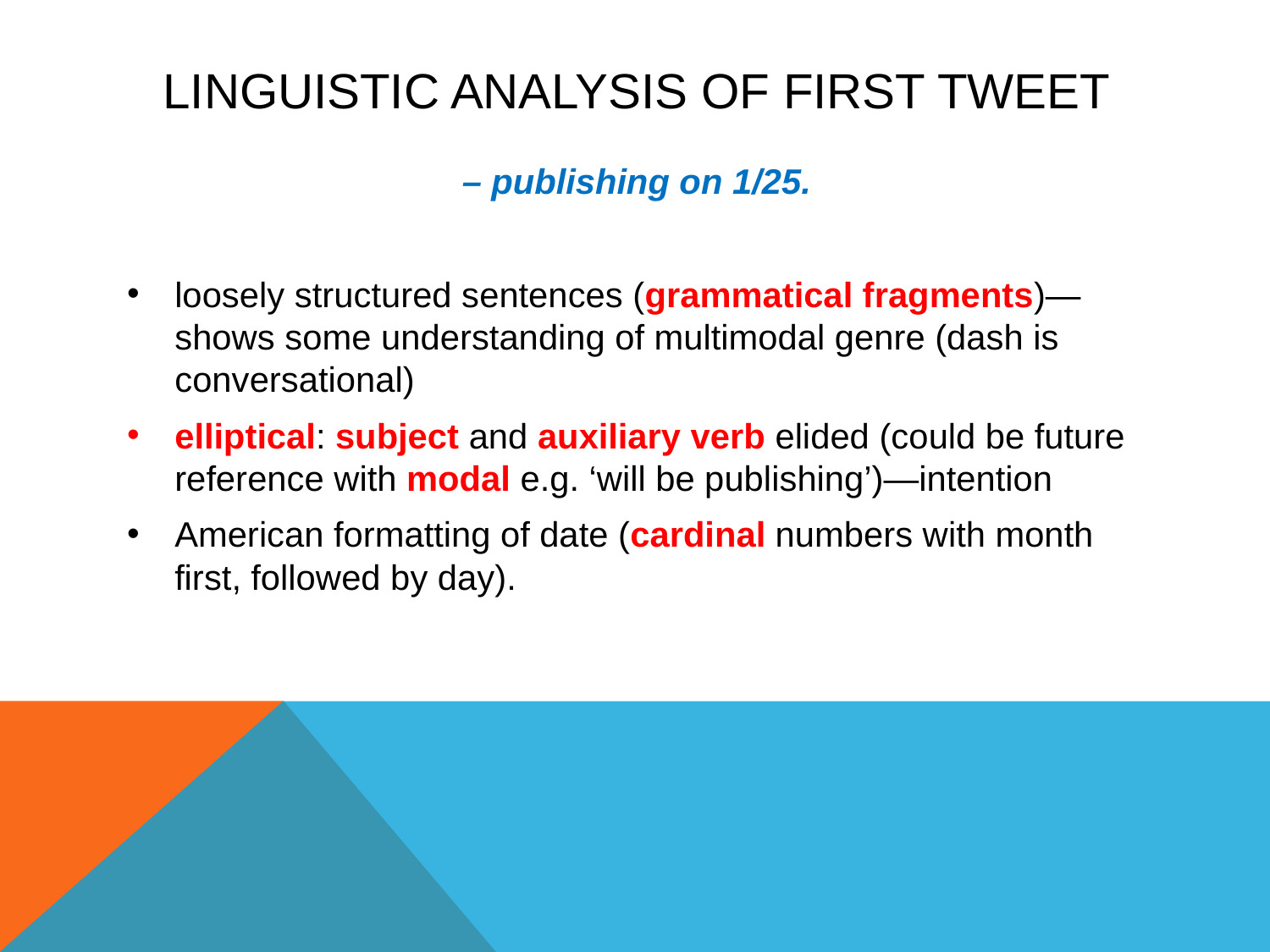

# Linguistic analysis of first tweet
– publishing on 1/25.

loosely structured sentences (grammatical fragments)—shows some understanding of multimodal genre (dash is conversational)
elliptical: subject and auxiliary verb elided (could be future reference with modal e.g. ‘will be publishing’)—intention
American formatting of date (cardinal numbers with month first, followed by day).